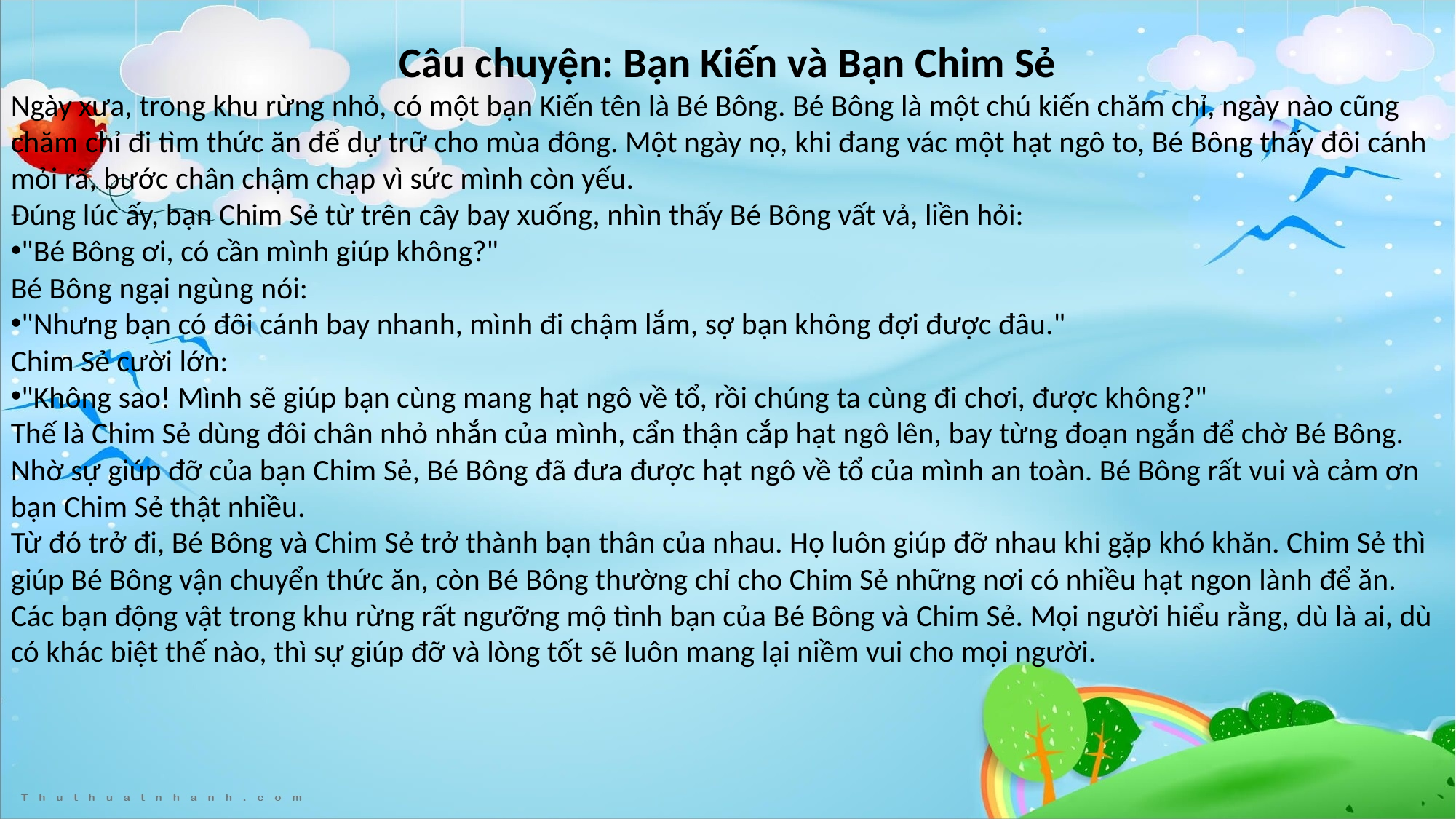

Câu chuyện: Bạn Kiến và Bạn Chim Sẻ
Ngày xưa, trong khu rừng nhỏ, có một bạn Kiến tên là Bé Bông. Bé Bông là một chú kiến chăm chỉ, ngày nào cũng chăm chỉ đi tìm thức ăn để dự trữ cho mùa đông. Một ngày nọ, khi đang vác một hạt ngô to, Bé Bông thấy đôi cánh mỏi rã, bước chân chậm chạp vì sức mình còn yếu.
Đúng lúc ấy, bạn Chim Sẻ từ trên cây bay xuống, nhìn thấy Bé Bông vất vả, liền hỏi:
"Bé Bông ơi, có cần mình giúp không?"
Bé Bông ngại ngùng nói:
"Nhưng bạn có đôi cánh bay nhanh, mình đi chậm lắm, sợ bạn không đợi được đâu."
Chim Sẻ cười lớn:
"Không sao! Mình sẽ giúp bạn cùng mang hạt ngô về tổ, rồi chúng ta cùng đi chơi, được không?"
Thế là Chim Sẻ dùng đôi chân nhỏ nhắn của mình, cẩn thận cắp hạt ngô lên, bay từng đoạn ngắn để chờ Bé Bông. Nhờ sự giúp đỡ của bạn Chim Sẻ, Bé Bông đã đưa được hạt ngô về tổ của mình an toàn. Bé Bông rất vui và cảm ơn bạn Chim Sẻ thật nhiều.
Từ đó trở đi, Bé Bông và Chim Sẻ trở thành bạn thân của nhau. Họ luôn giúp đỡ nhau khi gặp khó khăn. Chim Sẻ thì giúp Bé Bông vận chuyển thức ăn, còn Bé Bông thường chỉ cho Chim Sẻ những nơi có nhiều hạt ngon lành để ăn.
Các bạn động vật trong khu rừng rất ngưỡng mộ tình bạn của Bé Bông và Chim Sẻ. Mọi người hiểu rằng, dù là ai, dù có khác biệt thế nào, thì sự giúp đỡ và lòng tốt sẽ luôn mang lại niềm vui cho mọi người.